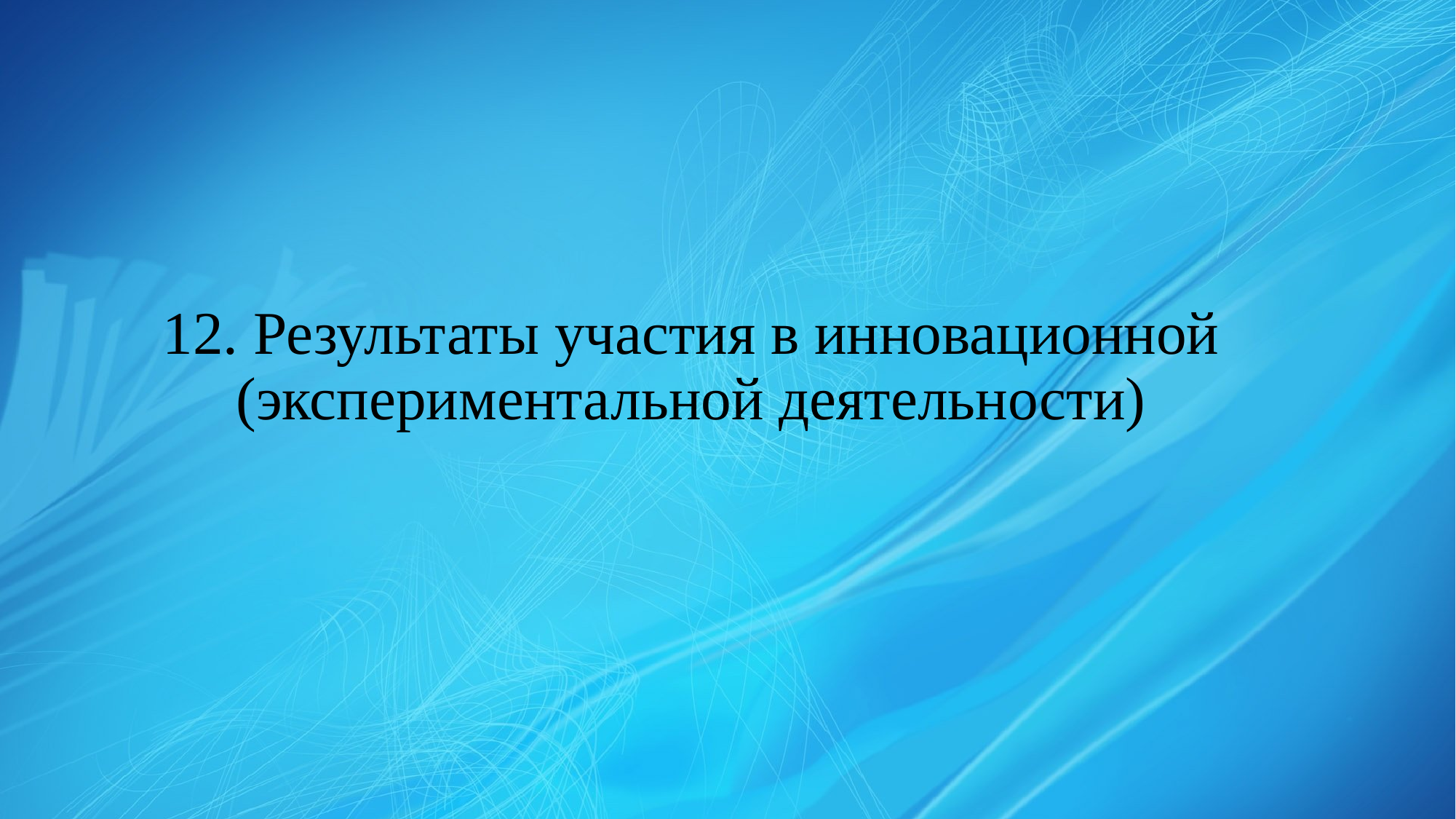

# 12. Результаты участия в инновационной (экспериментальной деятельности)